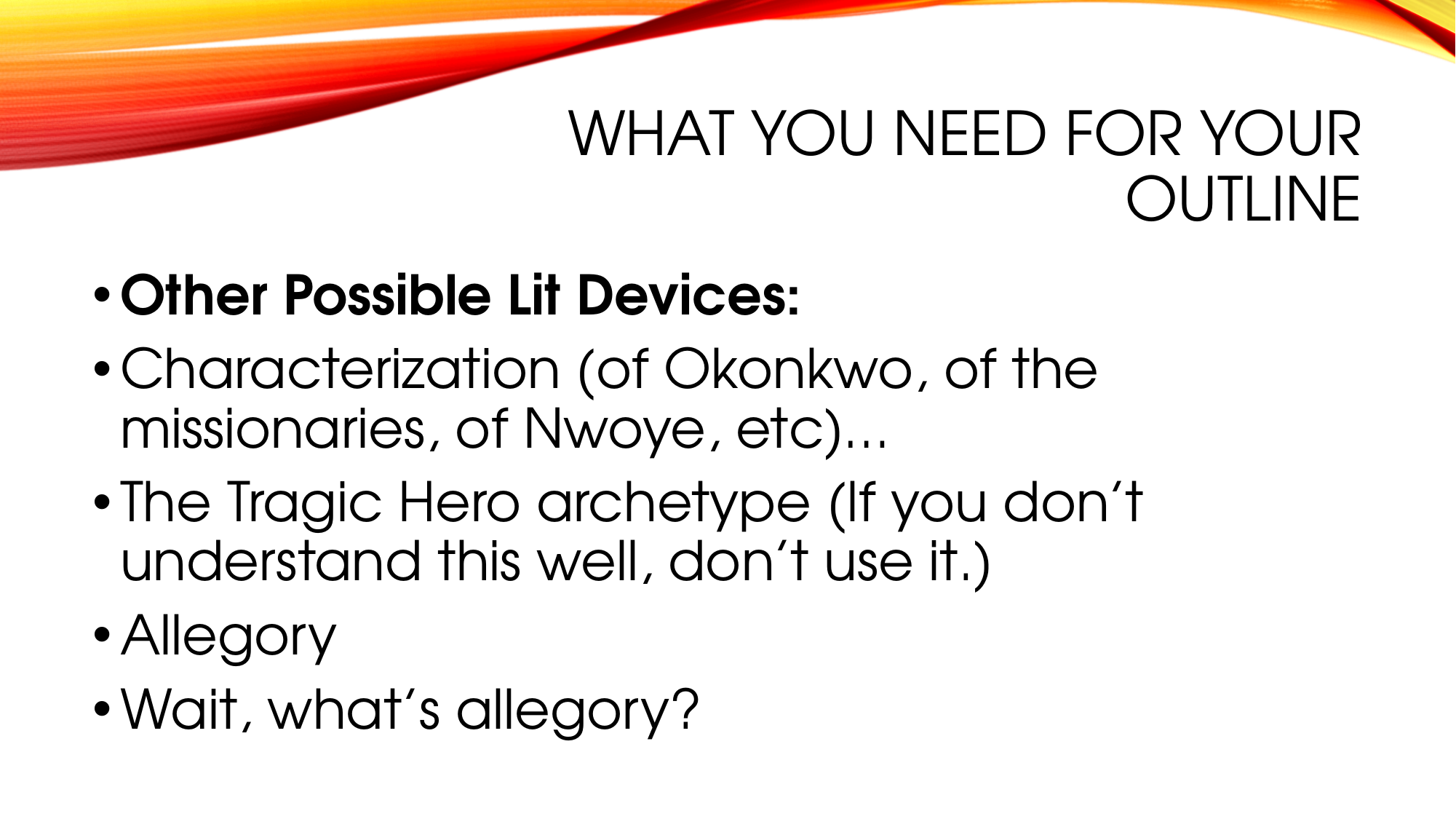

# What you need for your outline
Other Possible Lit Devices:
Characterization (of Okonkwo, of the missionaries, of Nwoye, etc)…
The Tragic Hero archetype (If you don’t understand this well, don’t use it.)
Allegory
Wait, what’s allegory?